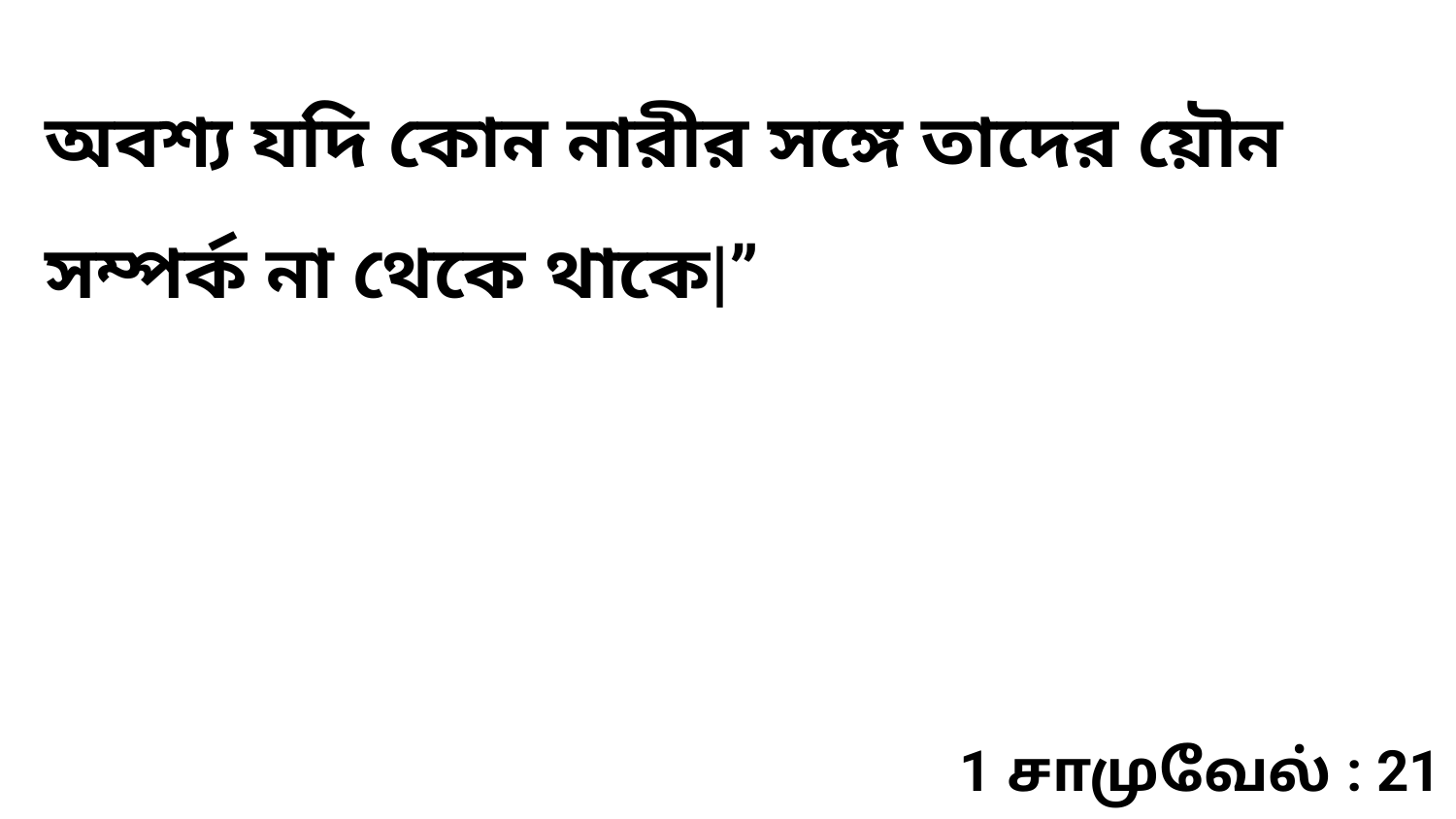

অবশ্য যদি কোন নারীর সঙ্গে তাদের য়ৌন সম্পর্ক না থেকে থাকে|”
1 சாமுவேல் : 21